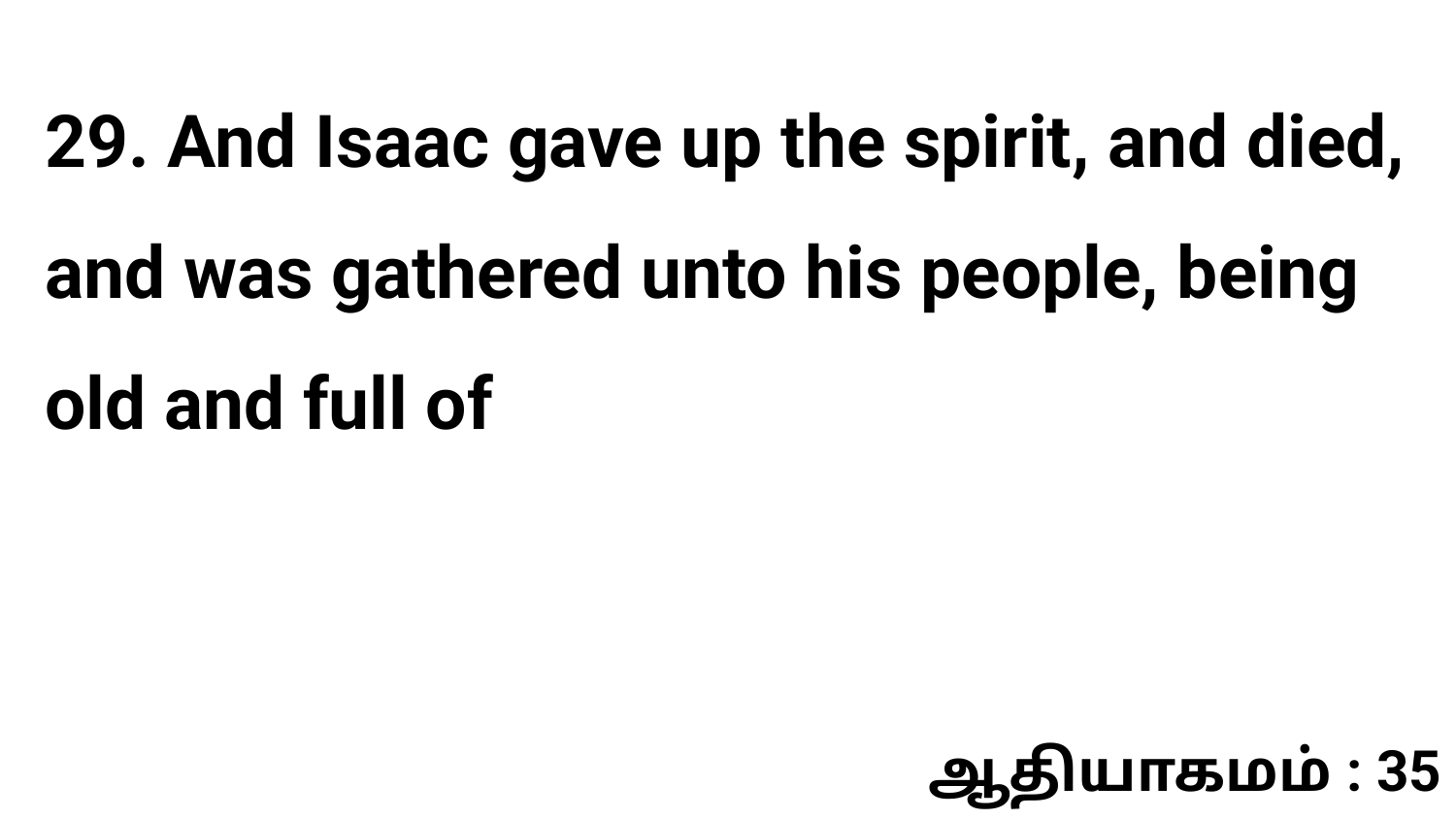

29. And Isaac gave up the spirit, and died, and was gathered unto his people, being old and full of
ஆதியாகமம் : 35